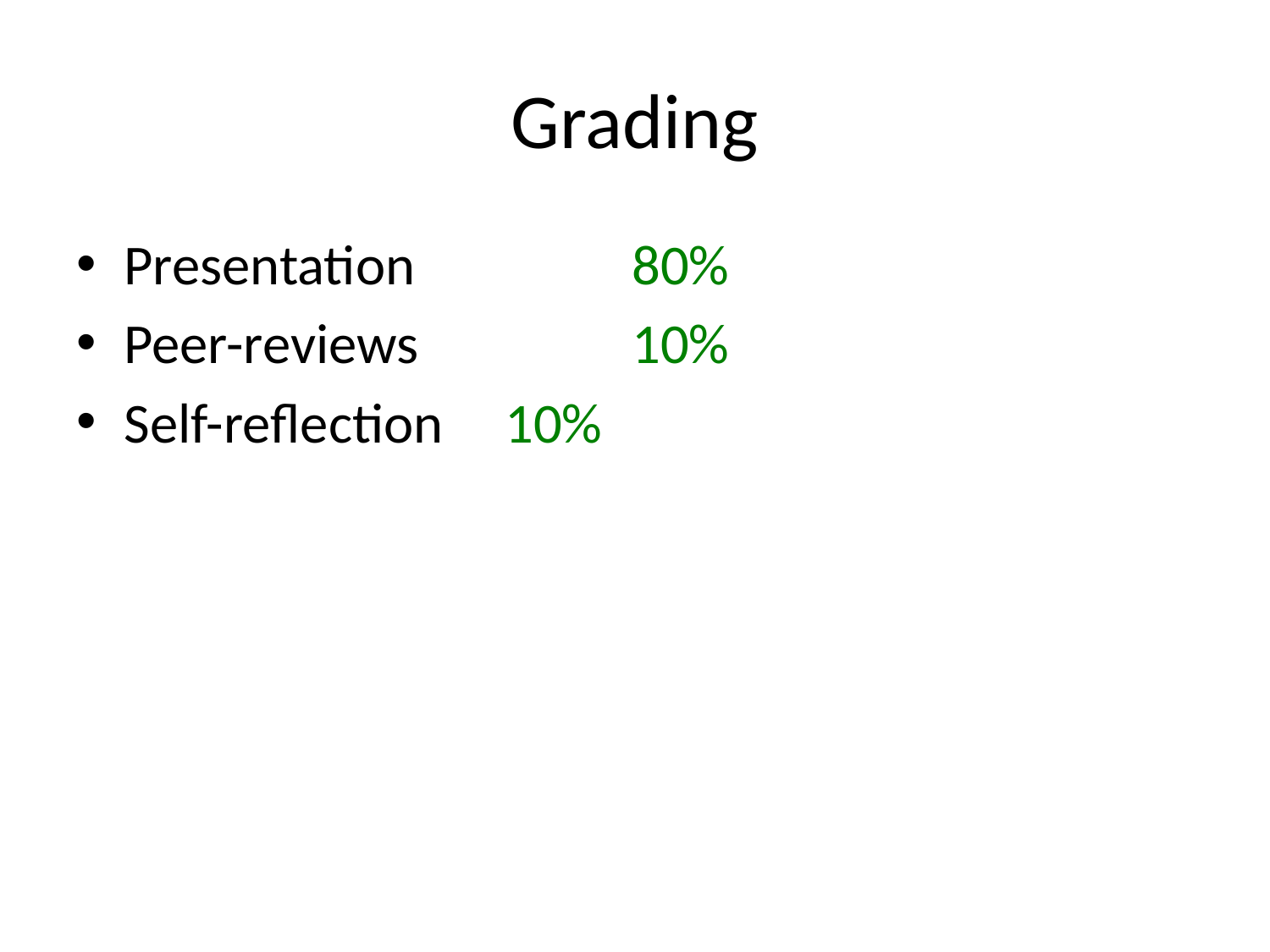

# Grading
Presentation 		80%
Peer-reviews 		10%
Self-reflection 	10%